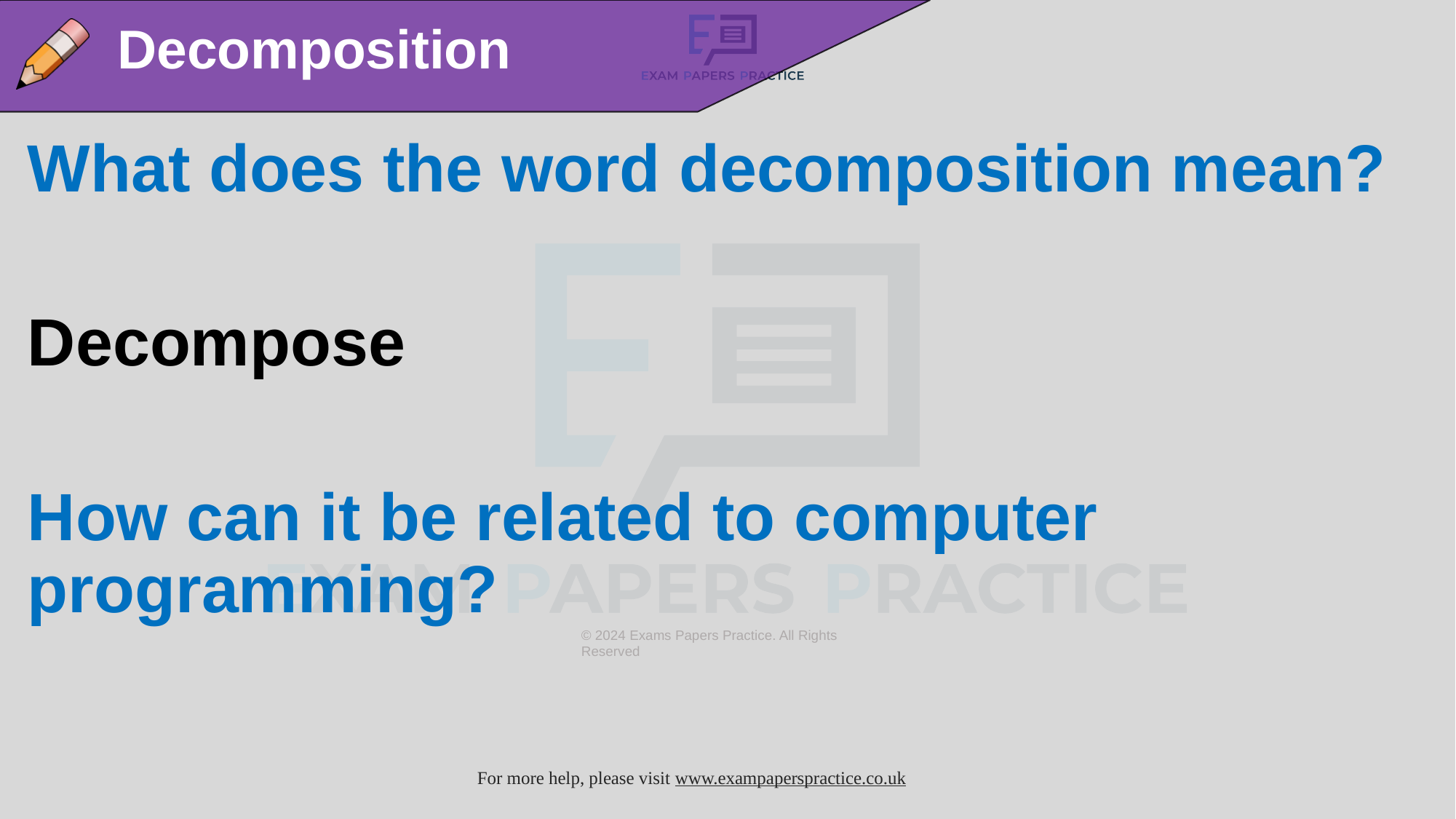

Decomposition
What does the word decomposition mean?

Decompose

How can it be related to computer programming?